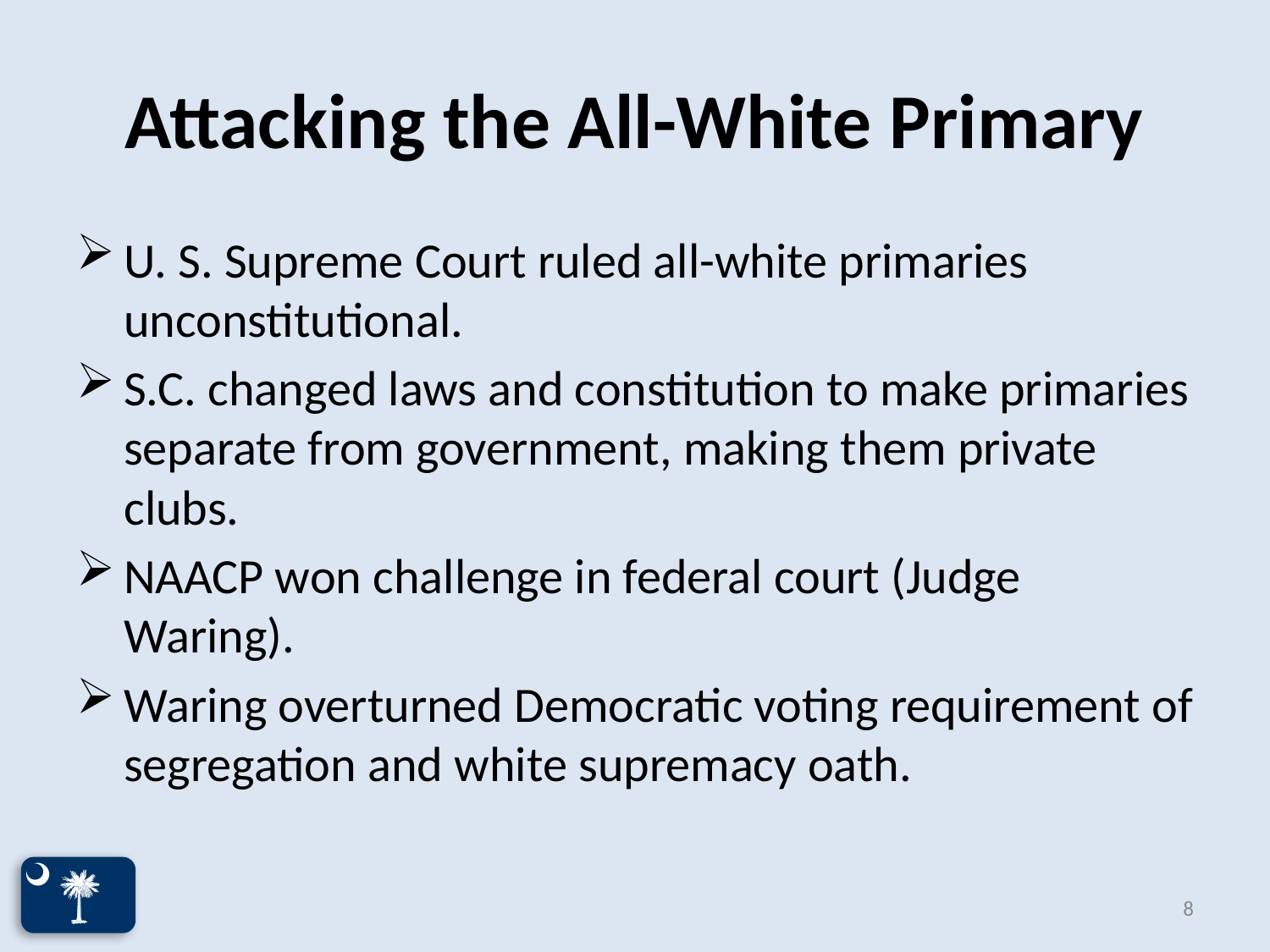

# Attacking the All-White Primary
U. S. Supreme Court ruled all-white primaries unconstitutional.
S.C. changed laws and constitution to make primaries separate from government, making them private clubs.
NAACP won challenge in federal court (Judge Waring).
Waring overturned Democratic voting requirement of segregation and white supremacy oath.

8